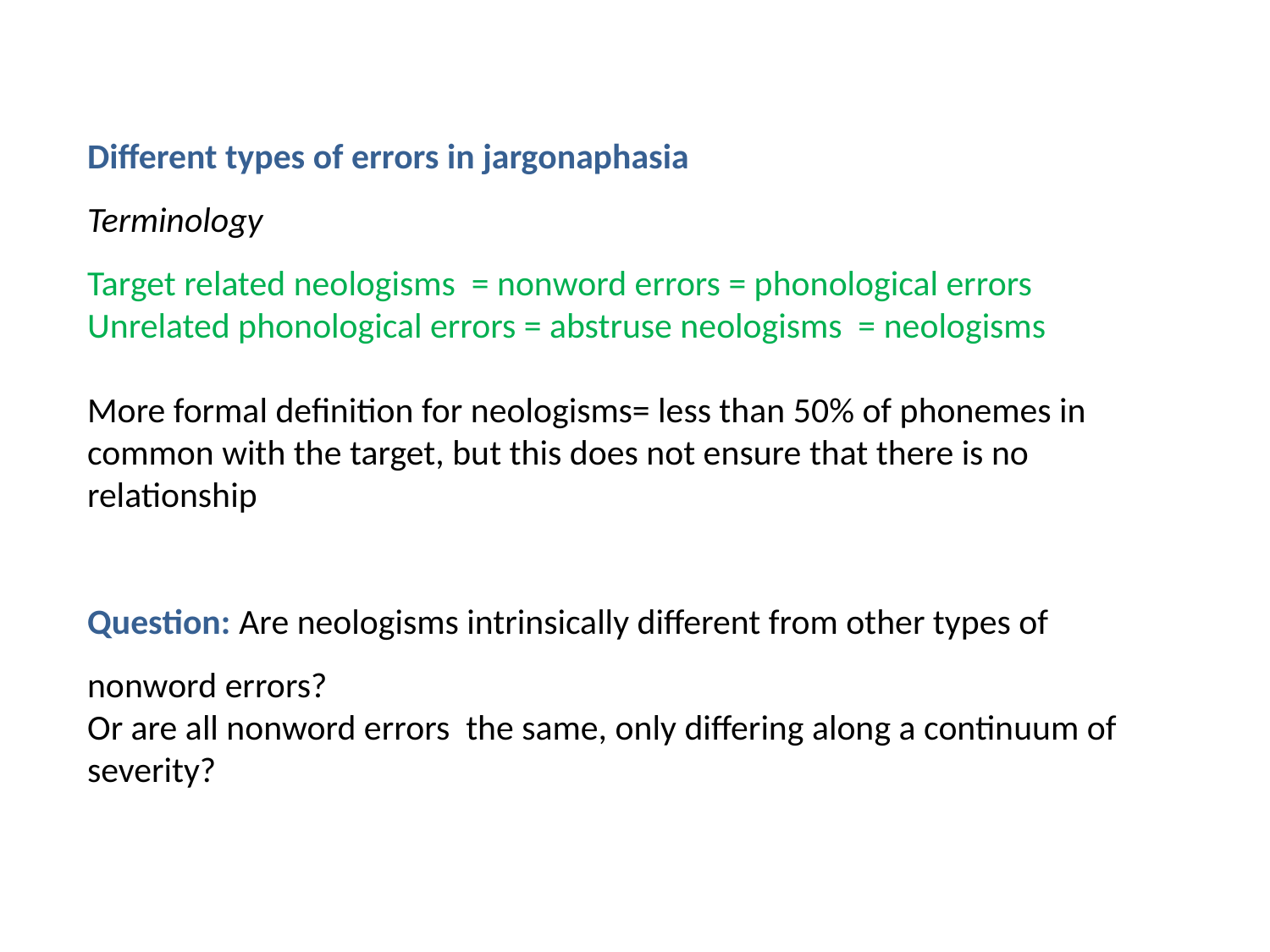

Different types of errors in jargonaphasia
Terminology
Target related neologisms  = nonword errors = phonological errors
Unrelated phonological errors = abstruse neologisms  = neologisms

More formal definition for neologisms= less than 50% of phonemes in common with the target, but this does not ensure that there is no relationship

Question: Are neologisms intrinsically different from other types of nonword errors?
Or are all nonword errors  the same, only differing along a continuum of severity?